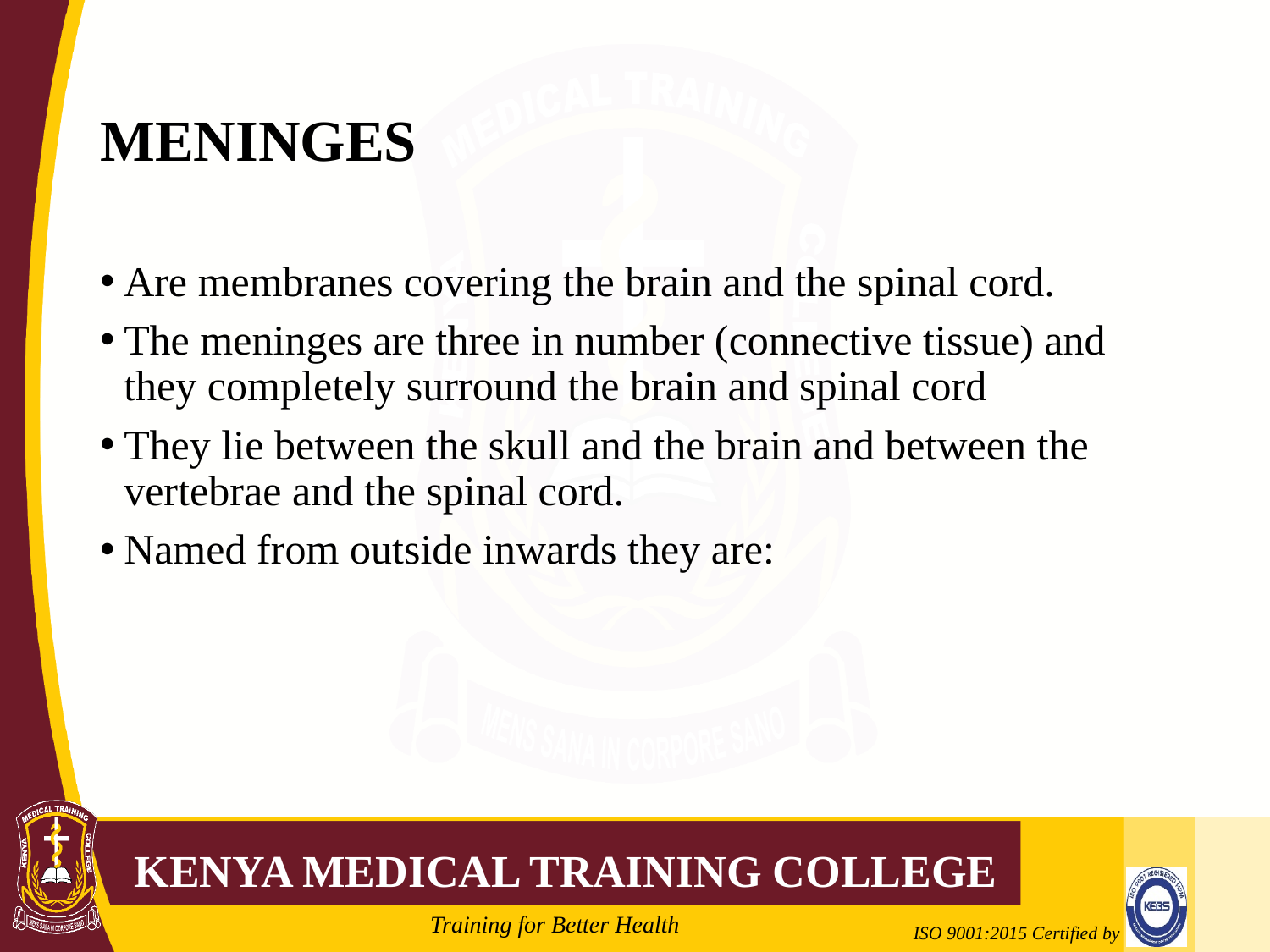

# MENINGES
Are membranes covering the brain and the spinal cord.
The meninges are three in number (connective tissue) and they completely surround the brain and spinal cord
They lie between the skull and the brain and between the vertebrae and the spinal cord.
Named from outside inwards they are: